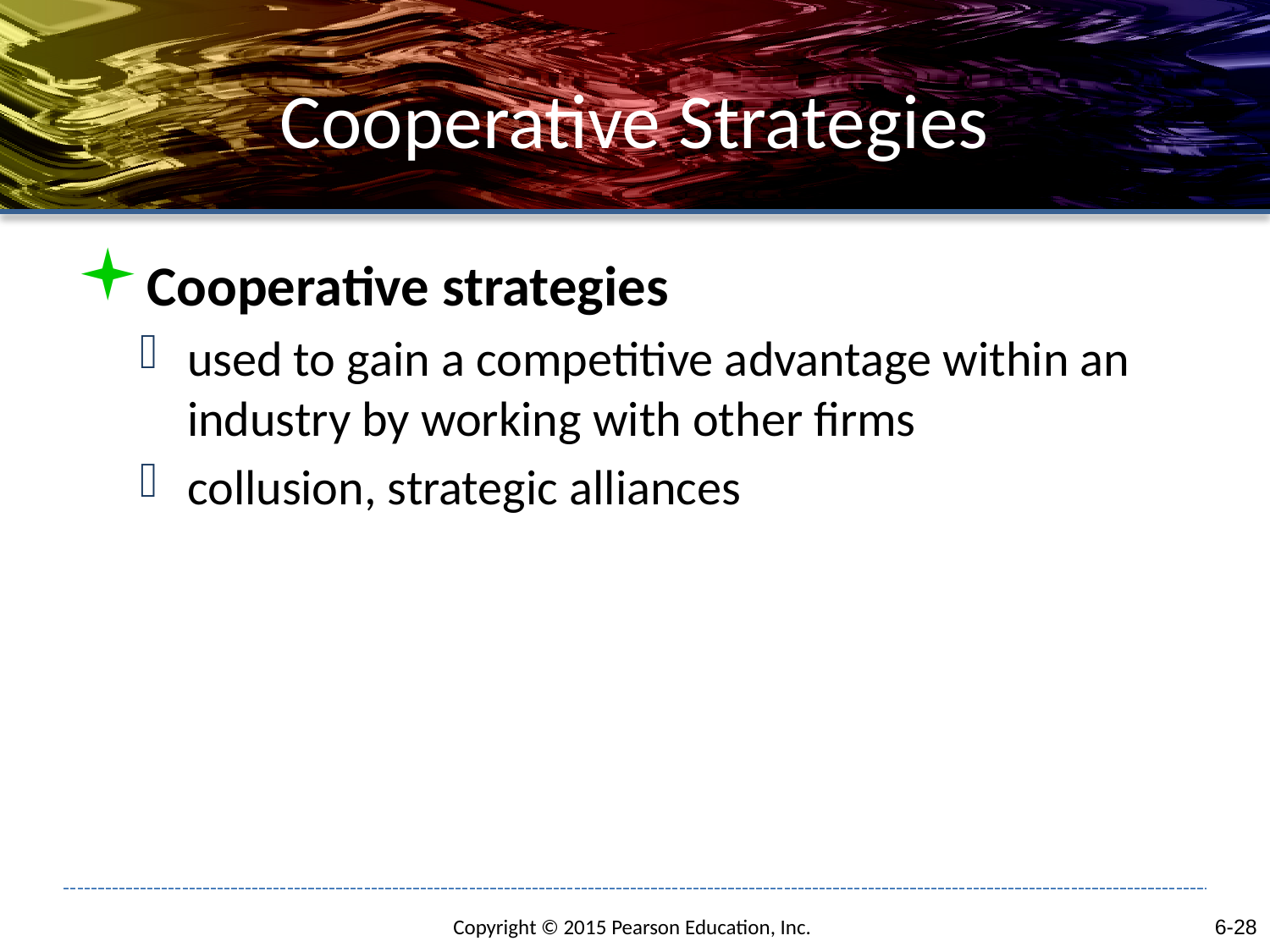

# Cooperative Strategies
Cooperative strategies
used to gain a competitive advantage within an industry by working with other firms
collusion, strategic alliances

6-28
Copyright © 2015 Pearson Education, Inc.